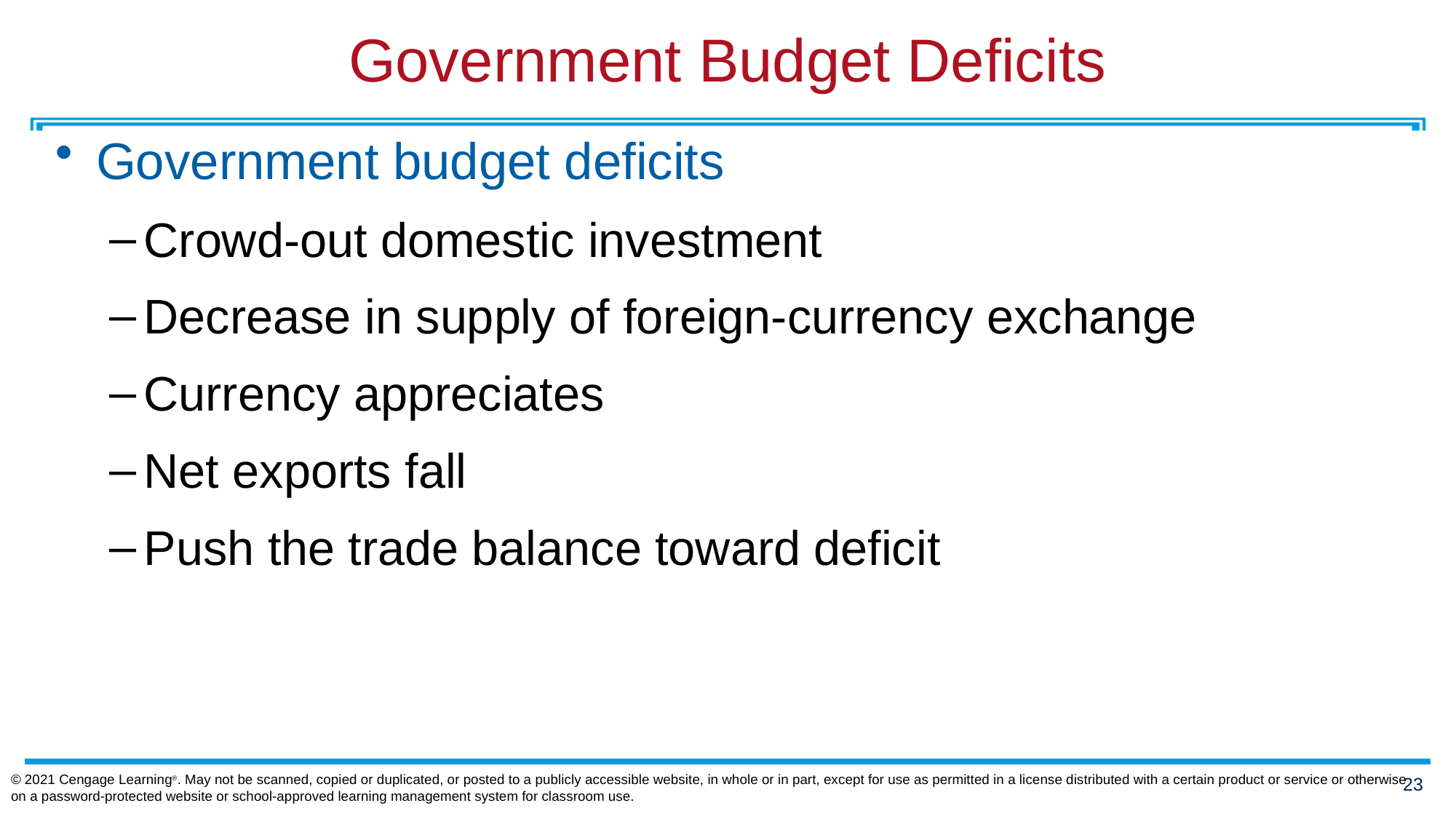

# Government Budget Deficits
Government budget deficits
Crowd-out domestic investment
Decrease in supply of foreign-currency exchange
Currency appreciates
Net exports fall
Push the trade balance toward deficit

© 2021 Cengage Learning®. May not be scanned, copied or duplicated, or posted to a publicly accessible website, in whole or in part, except for use as permitted in a license distributed with a certain product or service or otherwise on a password-protected website or school-approved learning management system for classroom use.
23